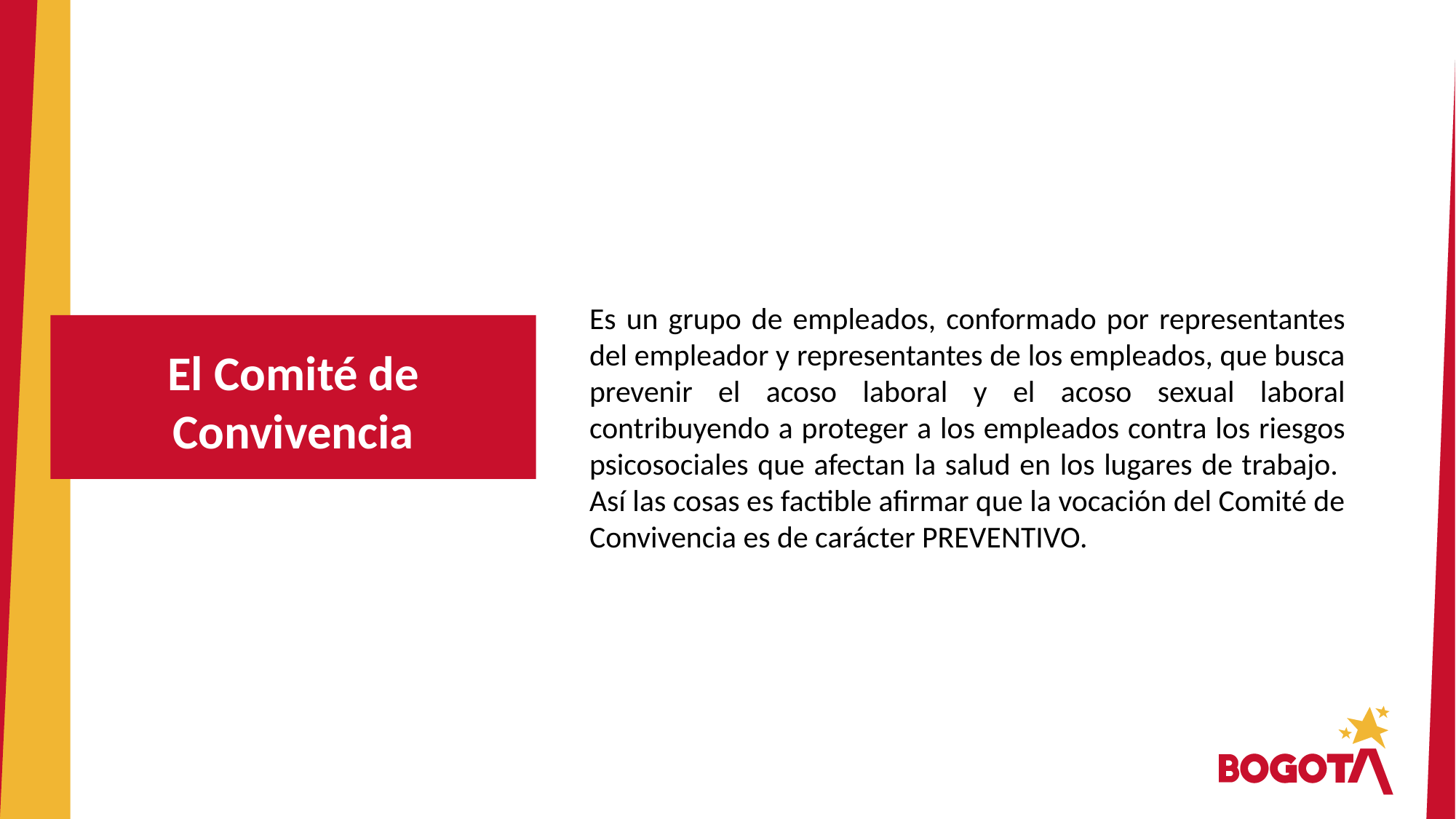

Es un grupo de empleados, conformado por representantes del empleador y representantes de los empleados, que busca prevenir el acoso laboral y el acoso sexual laboral contribuyendo a proteger a los empleados contra los riesgos psicosociales que afectan la salud en los lugares de trabajo. 
Así las cosas es factible afirmar que la vocación del Comité de Convivencia es de carácter PREVENTIVO.
El Comité de Convivencia